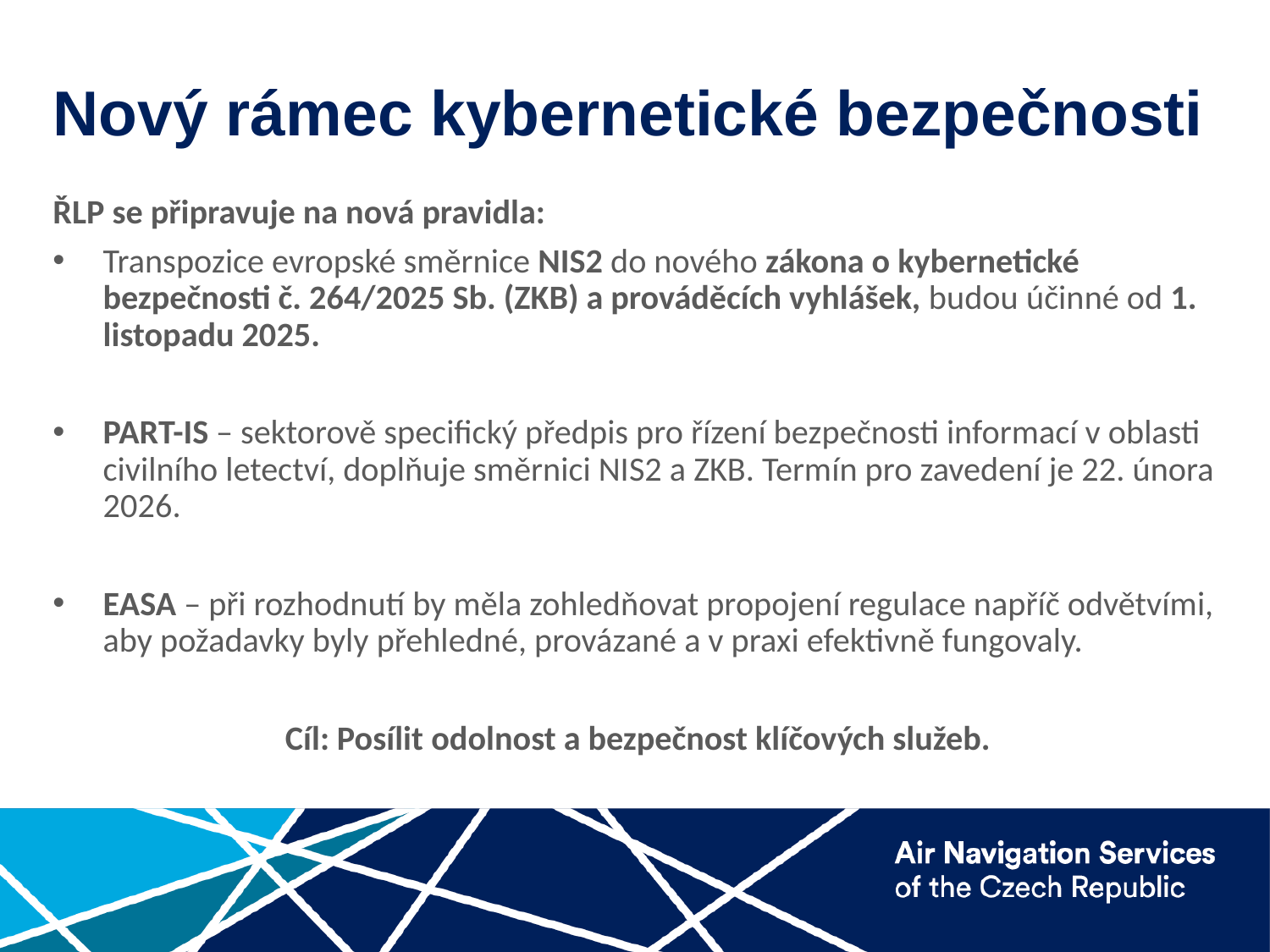

# Nový rámec kybernetické bezpečnosti
ŘLP se připravuje na nová pravidla:
Transpozice evropské směrnice NIS2 do nového zákona o kybernetické bezpečnosti č. 264/2025 Sb. (ZKB) a prováděcích vyhlášek, budou účinné od 1. listopadu 2025.

PART-IS – sektorově specifický předpis pro řízení bezpečnosti informací v oblasti civilního letectví, doplňuje směrnici NIS2 a ZKB. Termín pro zavedení je 22. února 2026.

EASA – při rozhodnutí by měla zohledňovat propojení regulace napříč odvětvími, aby požadavky byly přehledné, provázané a v praxi efektivně fungovaly.

Cíl: Posílit odolnost a bezpečnost klíčových služeb.